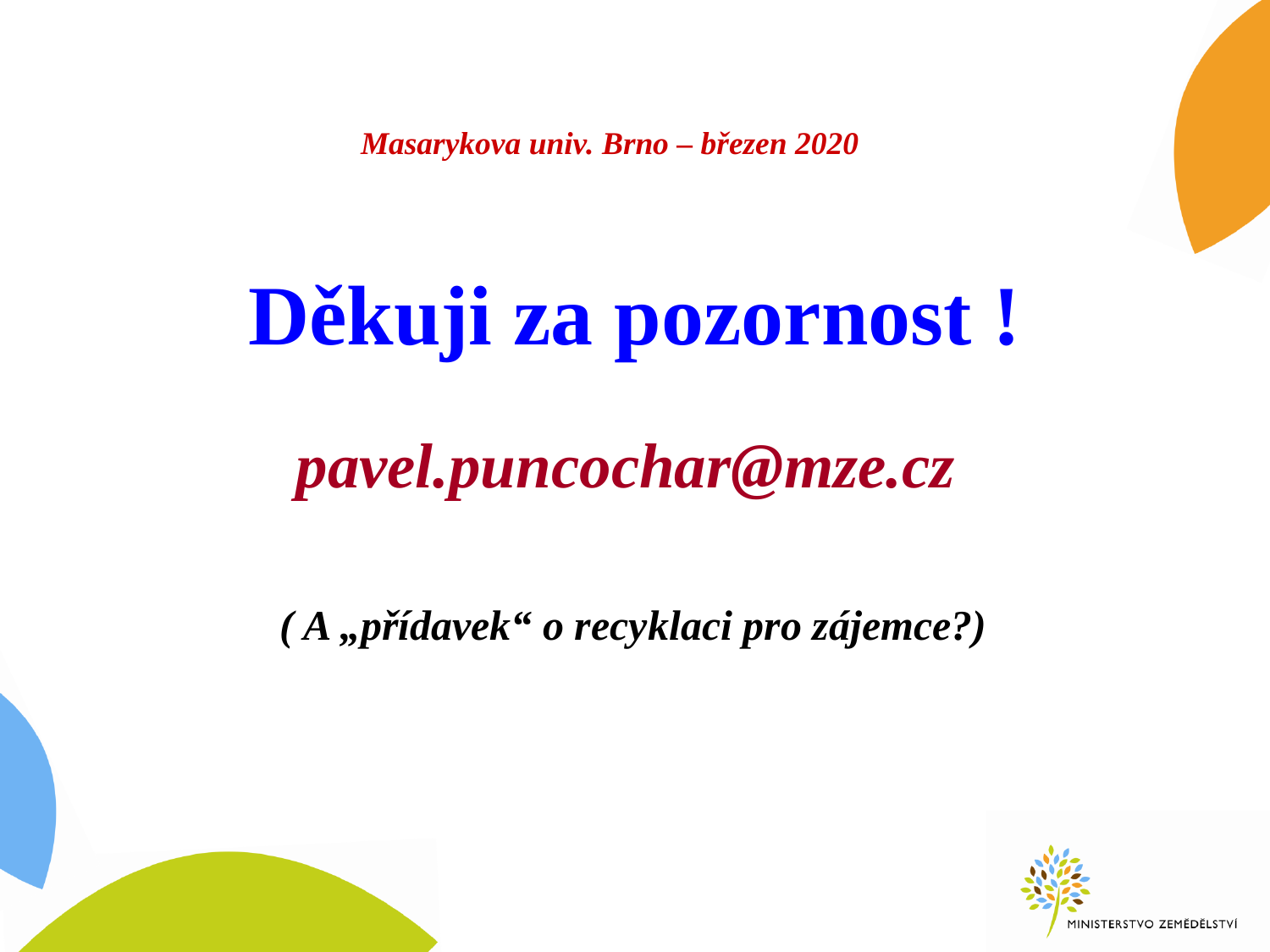

Masarykova univ. Brno – březen 2020
# Děkuji za pozornost !

pavel.puncochar@mze.cz

( A „přídavek“ o recyklaci pro zájemce?)